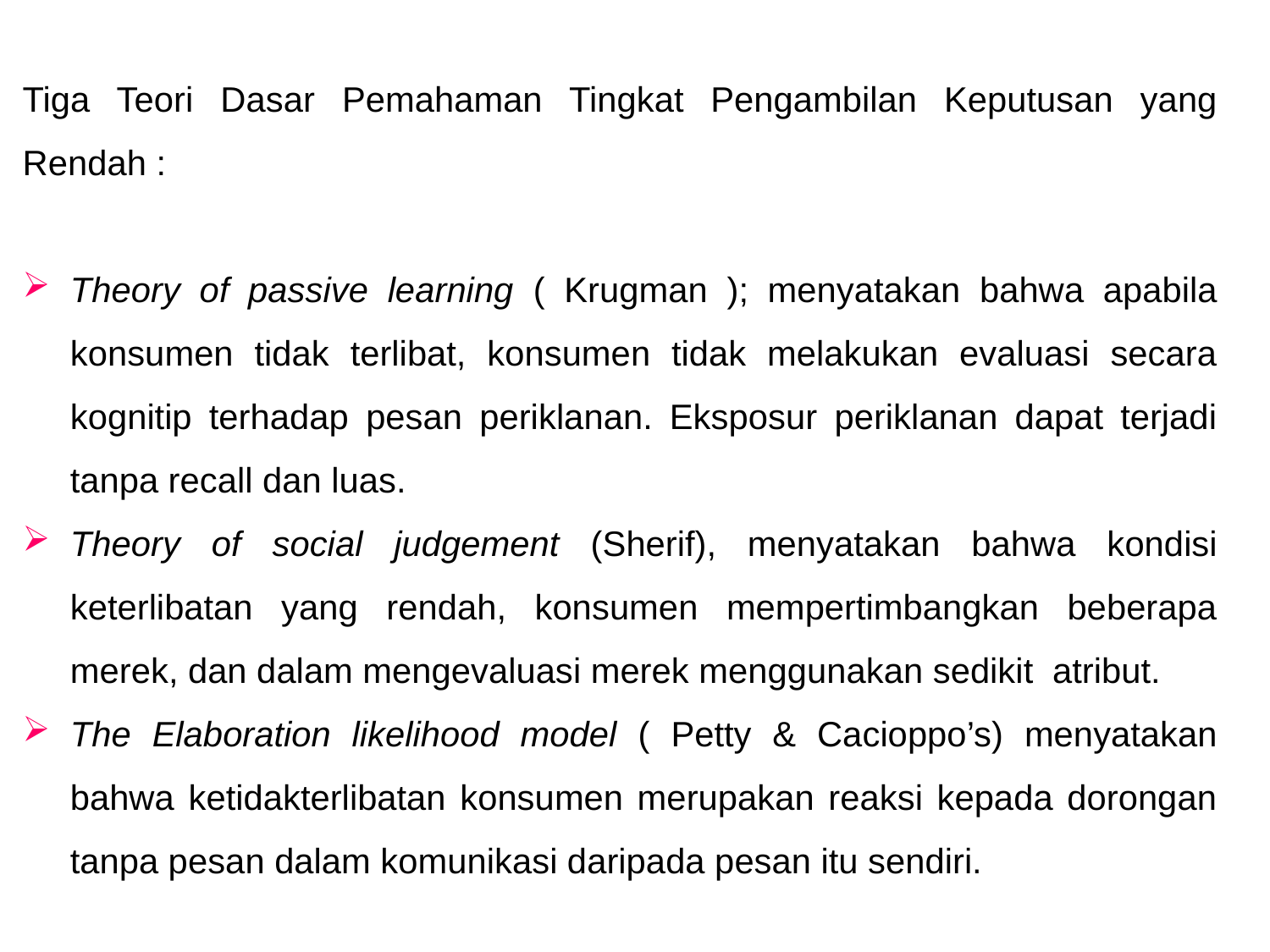

Tiga Teori Dasar Pemahaman Tingkat Pengambilan Keputusan yang Rendah :

Theory of passive learning ( Krugman ); menyatakan bahwa apabila konsumen tidak terlibat, konsumen tidak melakukan evaluasi secara kognitip terhadap pesan periklanan. Eksposur periklanan dapat terjadi tanpa recall dan luas.
Theory of social judgement (Sherif), menyatakan bahwa kondisi keterlibatan yang rendah, konsumen mempertimbangkan beberapa merek, dan dalam mengevaluasi merek menggunakan sedikit  atribut.
The Elaboration likelihood model ( Petty & Cacioppo’s) menyatakan bahwa ketidakterlibatan konsumen merupakan reaksi kepada dorongan tanpa pesan dalam komunikasi daripada pesan itu sendiri.